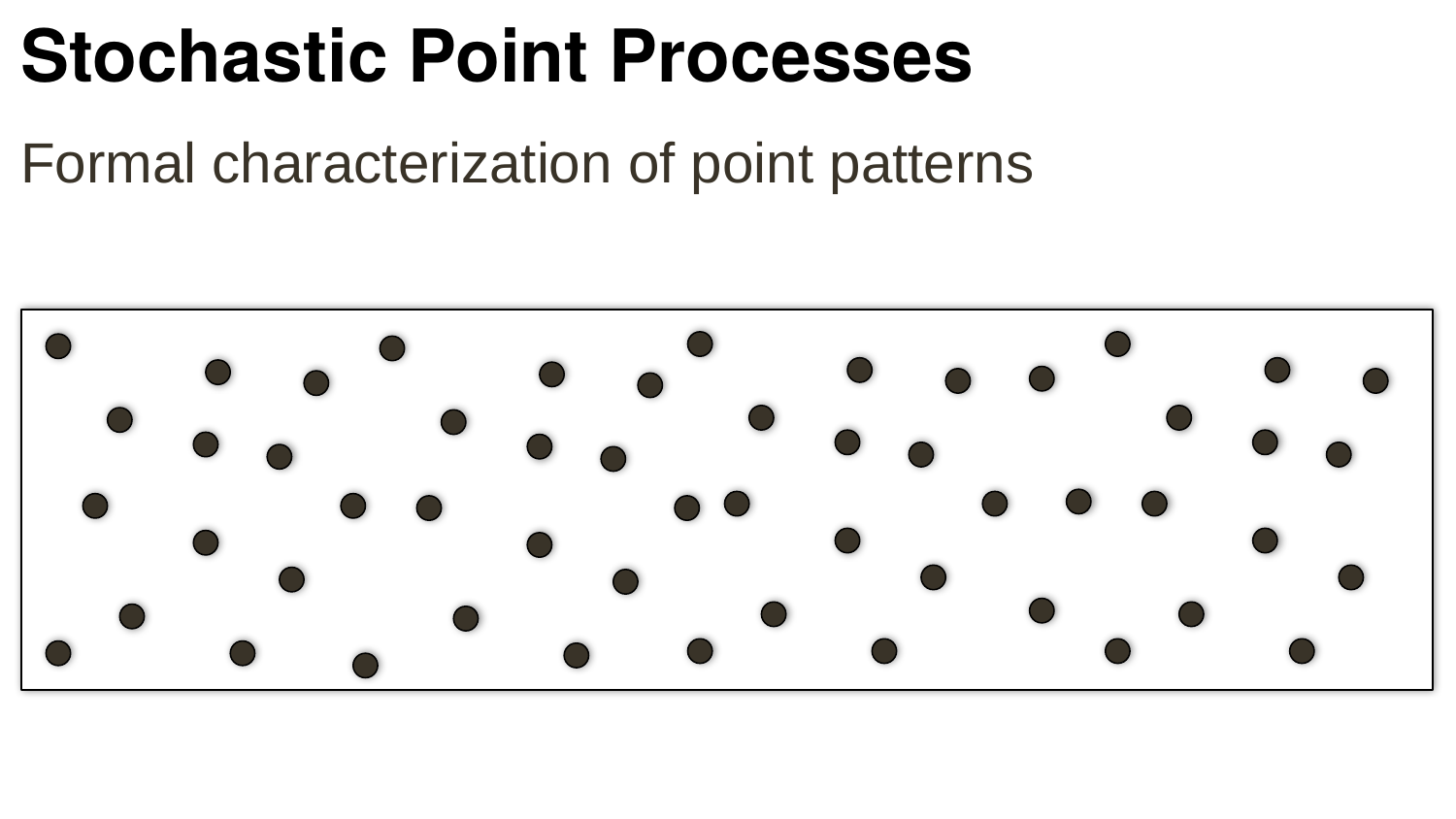

# Stochastic Point Processes
Formal characterization of point patterns